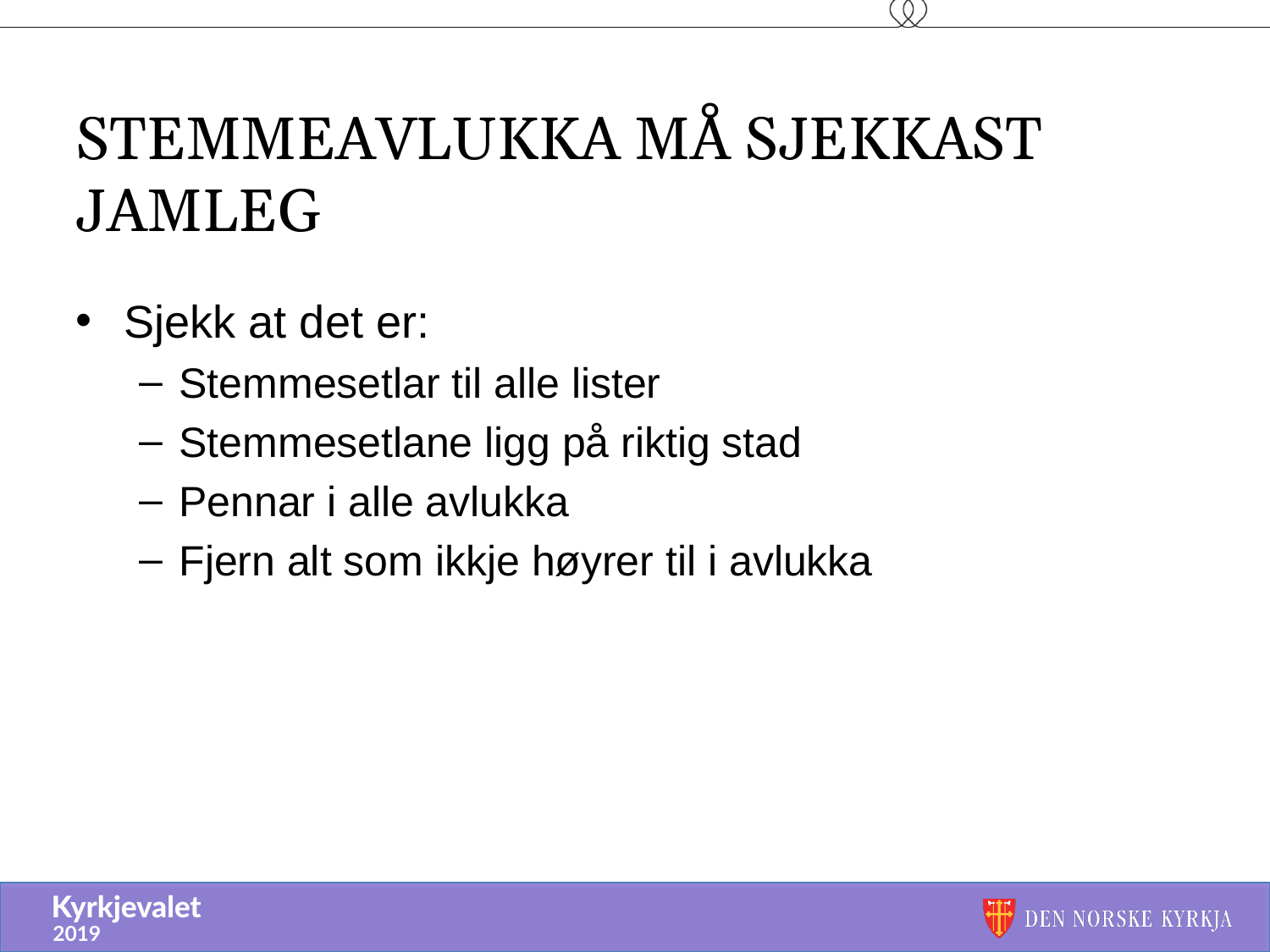

# Stemmeavlukka må sjekkast jamleg

Sjekk at det er:
Stemmesetlar til alle lister
Stemmesetlane ligg på riktig stad
Pennar i alle avlukka
Fjern alt som ikkje høyrer til i avlukka